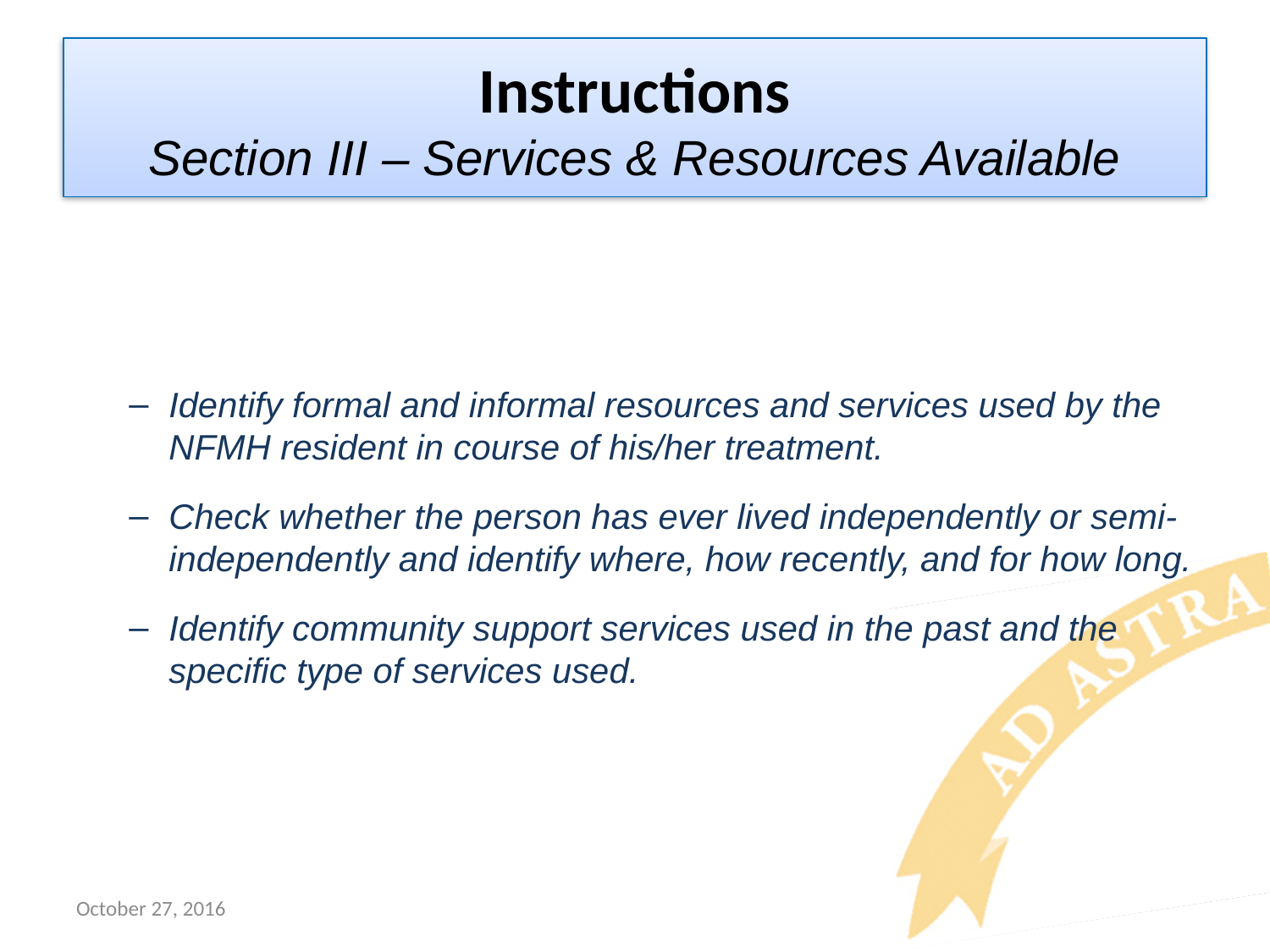

# Instructions Section III – Services & Resources Available

Identify formal and informal resources and services used by the NFMH resident in course of his/her treatment.

Check whether the person has ever lived independently or semi-independently and identify where, how recently, and for how long.

Identify community support services used in the past and the specific type of services used.

October 27, 2016